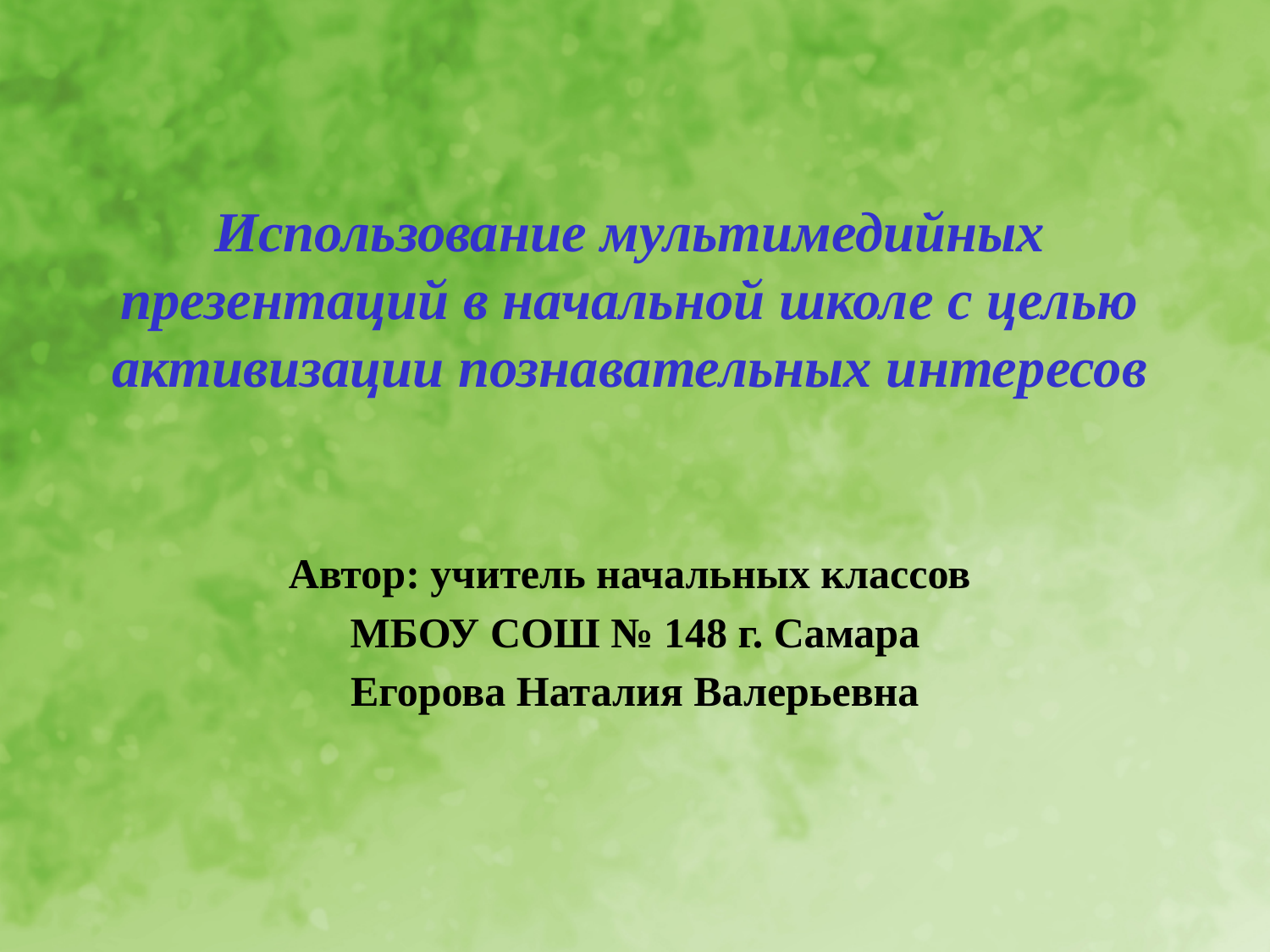

# Использование мультимедийных презентаций в начальной школе с целью активизации познавательных интересов
Автор: учитель начальных классов
МБОУ СОШ № 148 г. Самара
Егорова Наталия Валерьевна